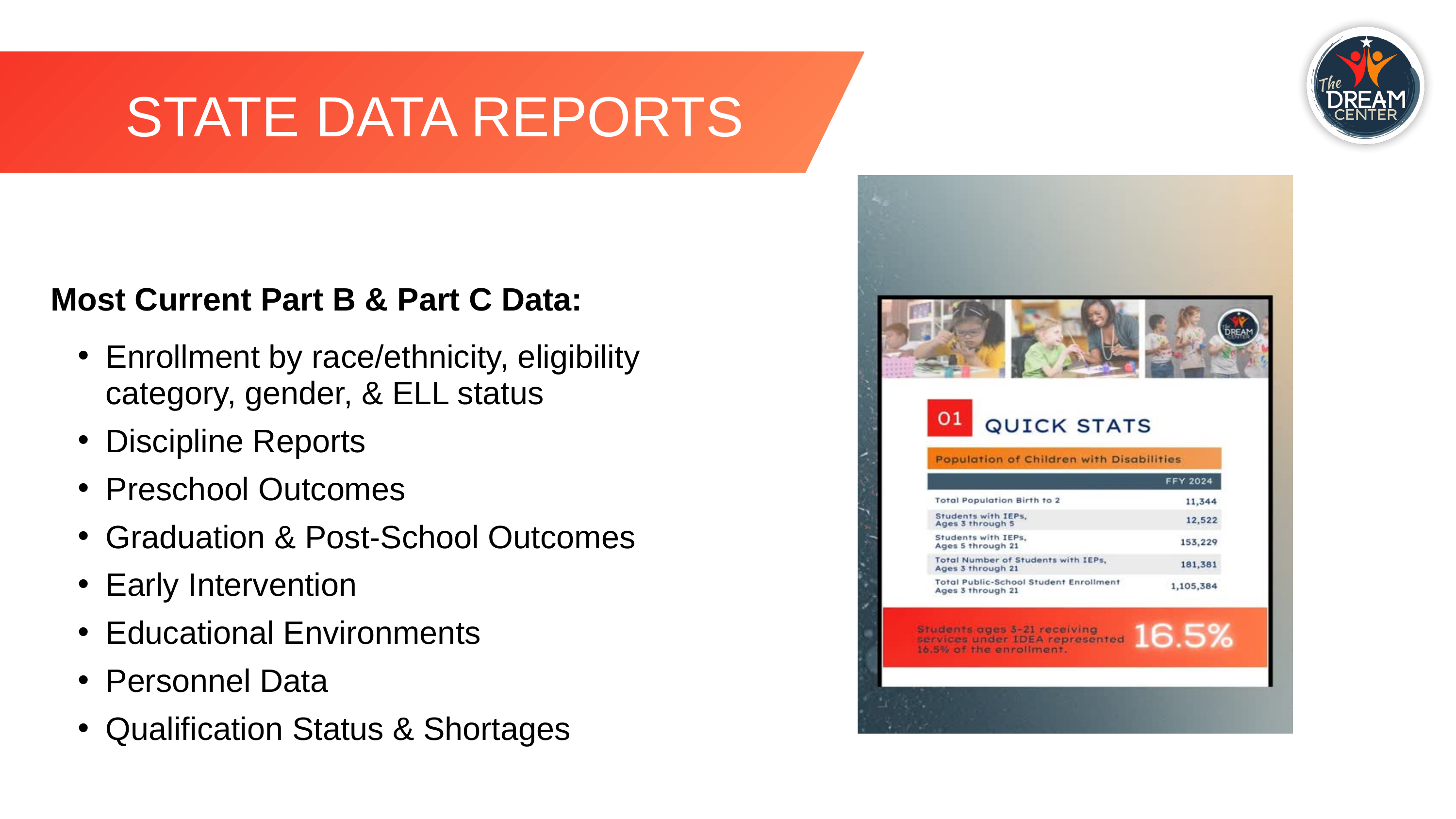

STATE DATA REPORTS

Most Current Part B & Part C Data:

Enrollment by race/ethnicity, eligibility category, gender, & ELL status

Discipline Reports

Preschool Outcomes

Graduation & Post-School Outcomes

Early Intervention

Educational Environments

Personnel Data

Qualification Status & Shortages